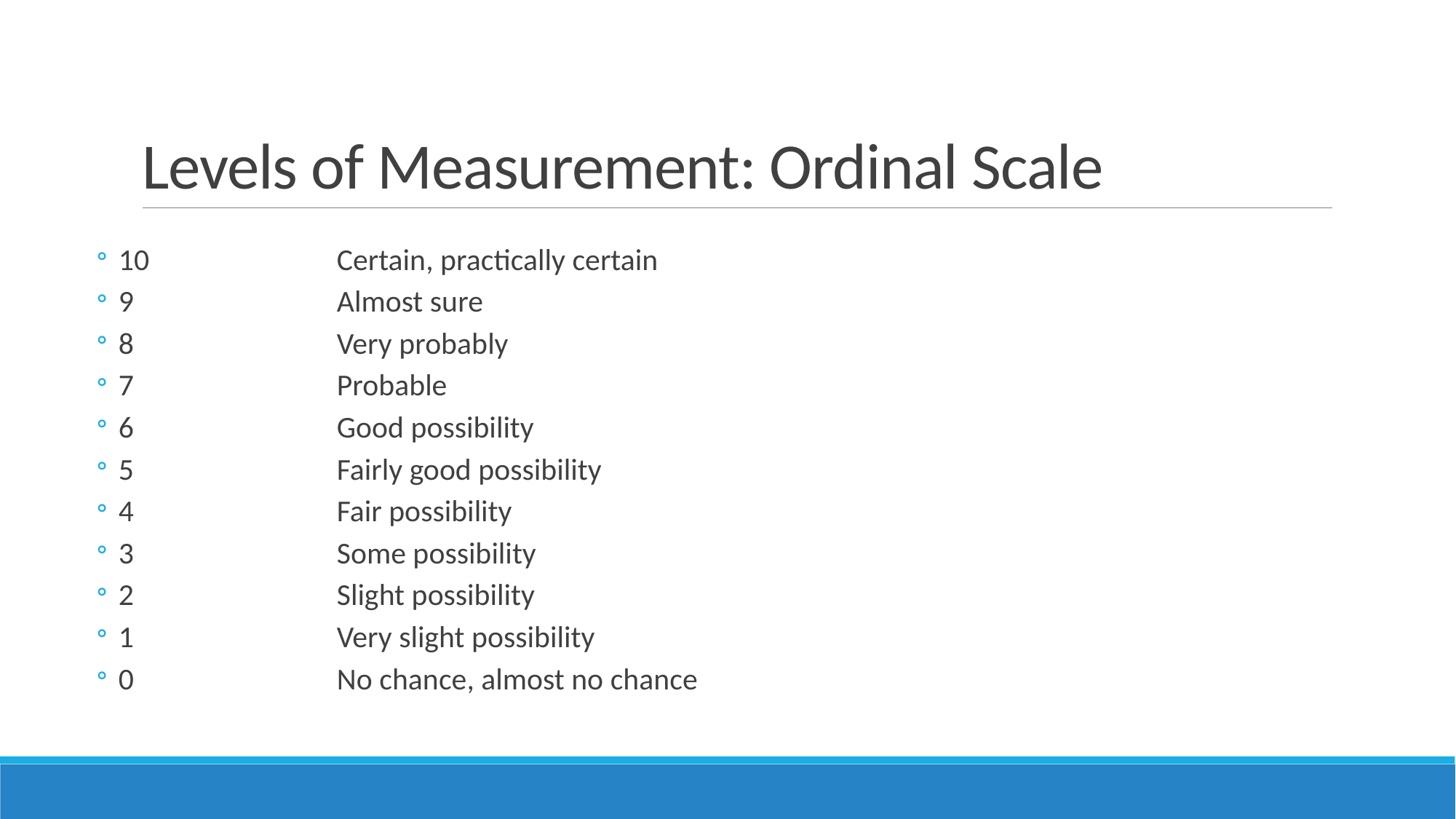

# Levels of Measurement: Ordinal Scale
10		Certain, practically certain
9		Almost sure
8		Very probably
7		Probable
6		Good possibility
5		Fairly good possibility
4		Fair possibility
3		Some possibility
2		Slight possibility
1		Very slight possibility
0		No chance, almost no chance